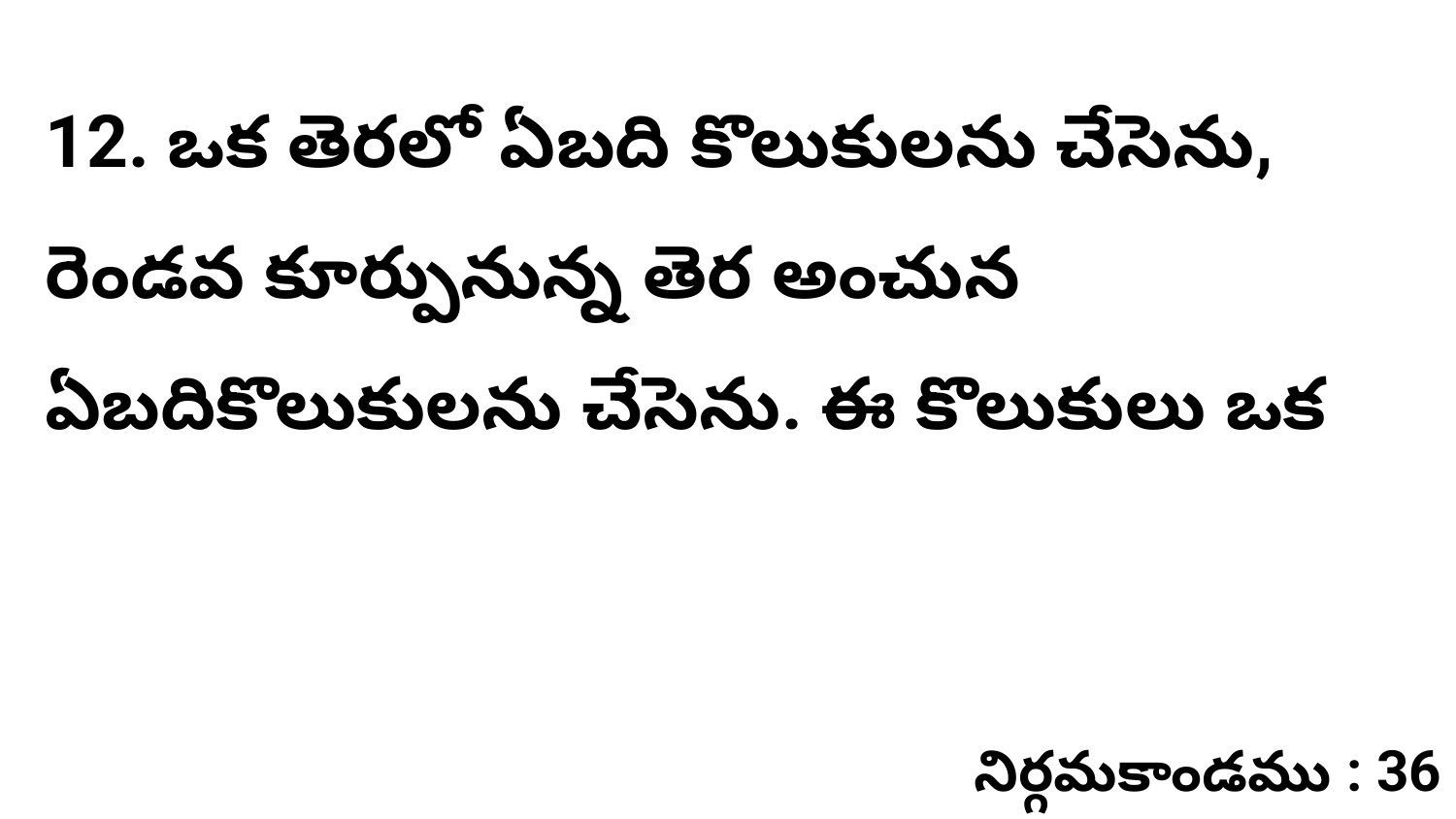

12. ఒక తెరలో ఏబది కొలుకులను చేసెను, రెండవ కూర్పునున్న తెర అంచున ఏబదికొలుకులను చేసెను. ఈ కొలుకులు ఒక
నిర్గమకాండము : 36